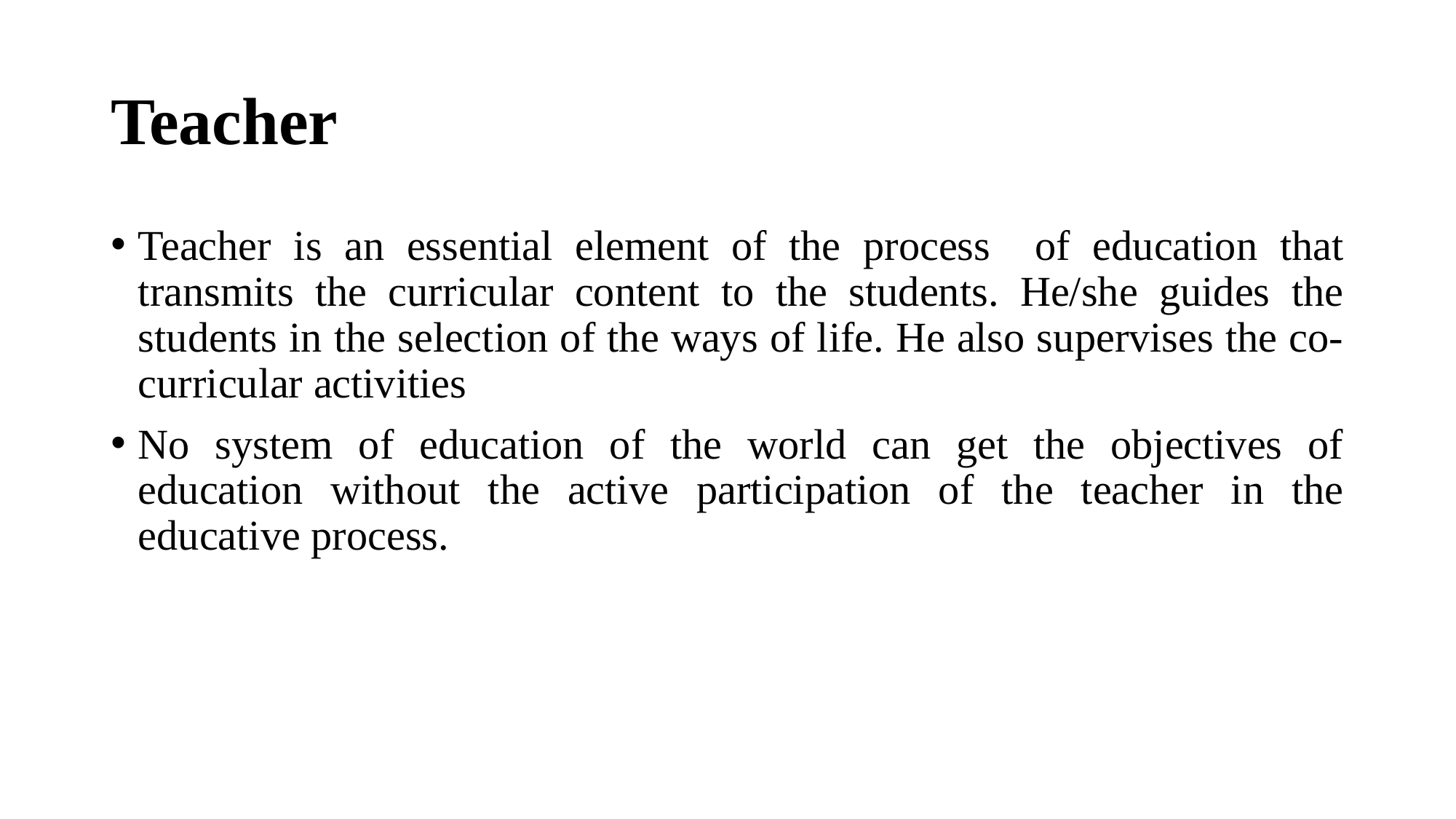

# Teacher
Teacher is an essential element of the process  of education that transmits the curricular content to the students. He/she guides the students in the selection of the ways of life. He also supervises the co-curricular activities
No system of education of the world can get the objectives of education without the active participation of the teacher in the educative process.